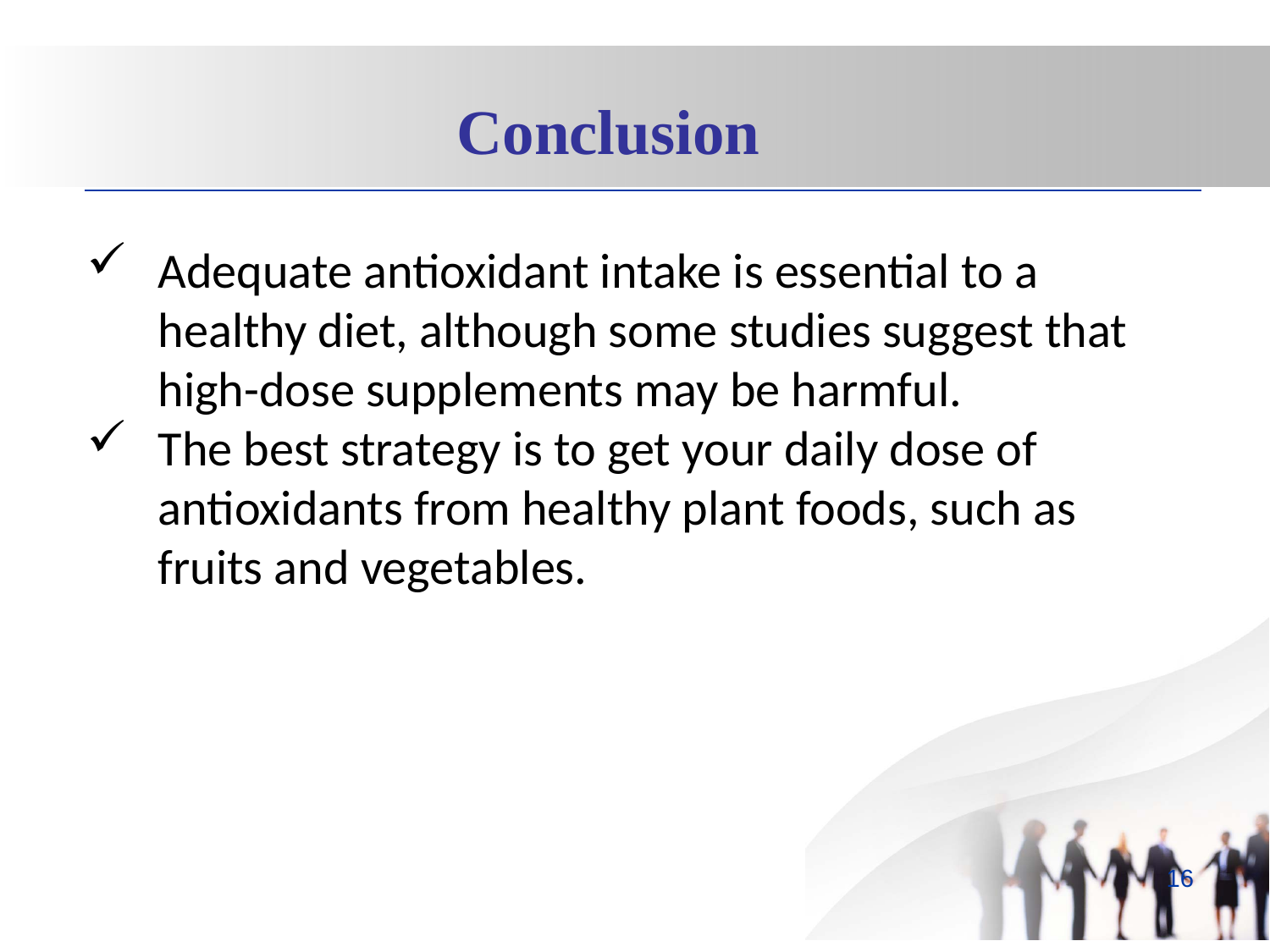

Conclusion
Adequate antioxidant intake is essential to a healthy diet, although some studies suggest that high-dose supplements may be harmful.
The best strategy is to get your daily dose of antioxidants from healthy plant foods, such as fruits and vegetables.
16